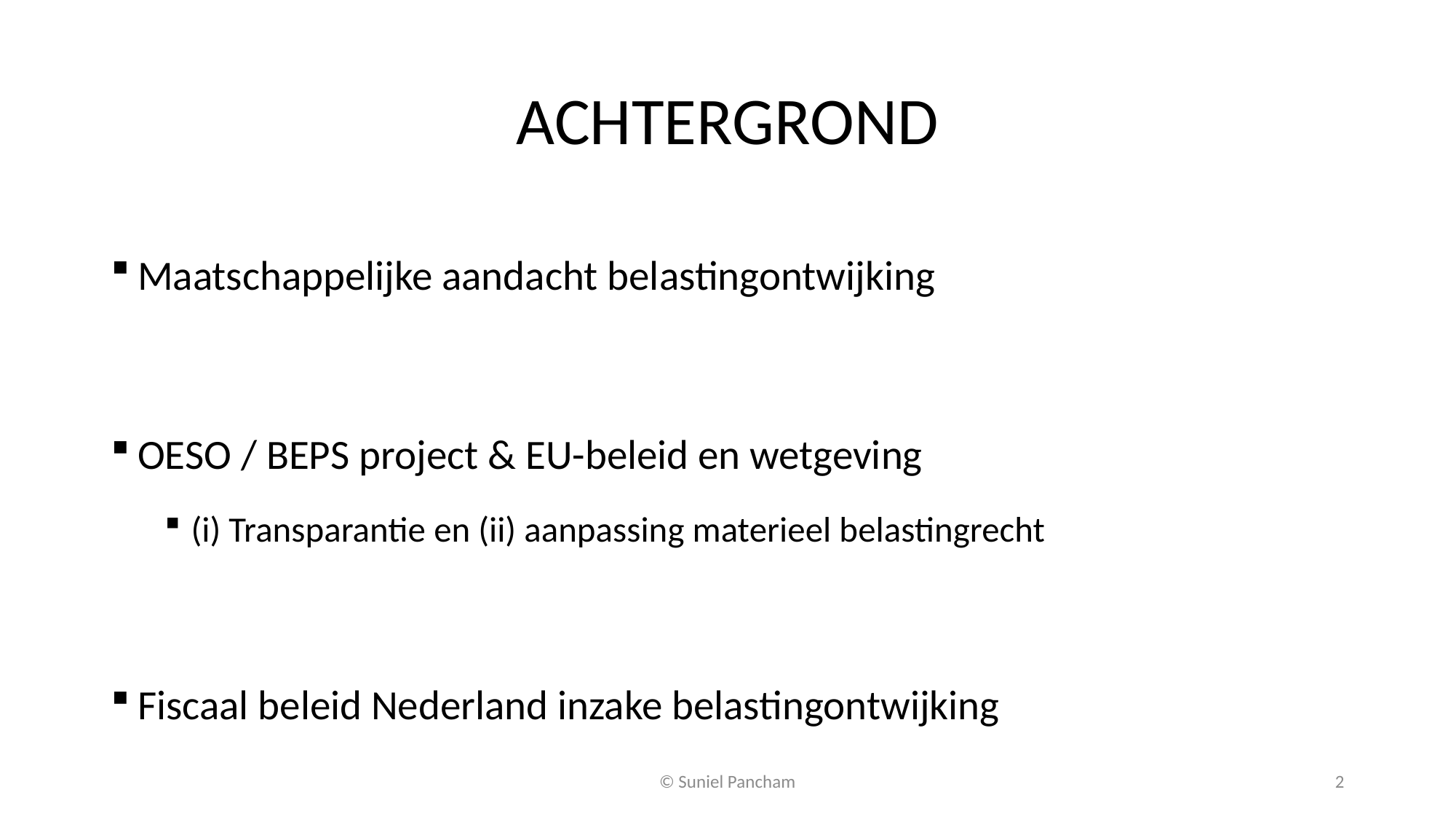

# ACHTERGROND
Maatschappelijke aandacht belastingontwijking

OESO / BEPS project & EU-beleid en wetgeving
(i) Transparantie en (ii) aanpassing materieel belastingrecht

Fiscaal beleid Nederland inzake belastingontwijking

© Suniel Pancham
2